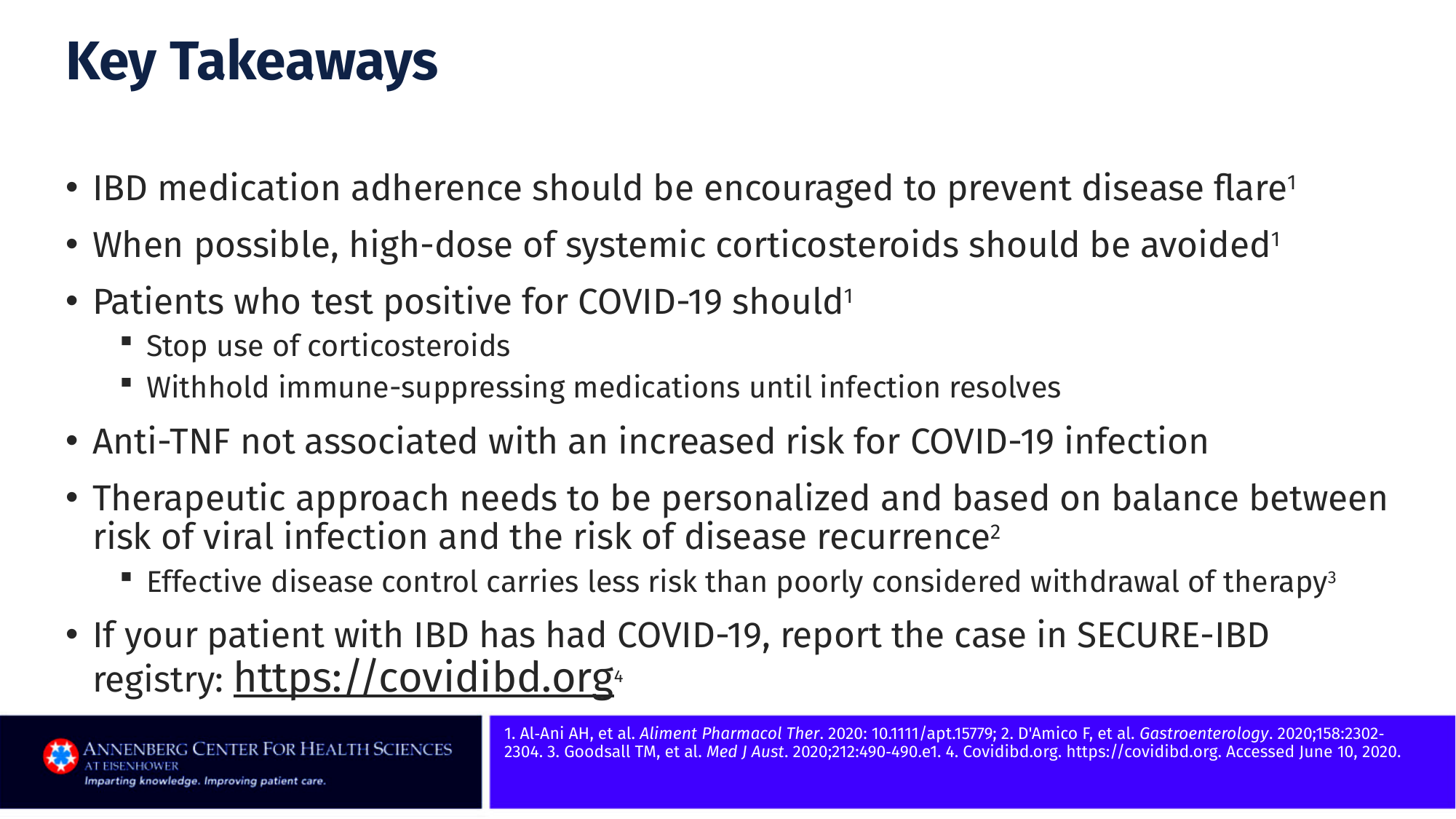

# Key Takeaways
IBD medication adherence should be encouraged to prevent disease flare1
When possible, high-dose of systemic corticosteroids should be avoided1
Patients who test positive for COVID-19 should1
Stop use of corticosteroids
Withhold immune-suppressing medications until infection resolves
Anti-TNF not associated with an increased risk for COVID-19 infection
Therapeutic approach needs to be personalized and based on balance between risk of viral infection and the risk of disease recurrence2
Effective disease control carries less risk than poorly considered withdrawal of therapy3
If your patient with IBD has had COVID-19, report the case in SECURE-IBD registry: https://covidibd.org4
1. Al‐Ani AH, et al. Aliment Pharmacol Ther. 2020: 10.1111/apt.15779; 2. D'Amico F, et al. Gastroenterology. 2020;158:2302‐2304. 3. Goodsall TM, et al. Med J Aust. 2020;212:490‐490.e1. 4. Covidibd.org. https://covidibd.org. Accessed June 10, 2020.